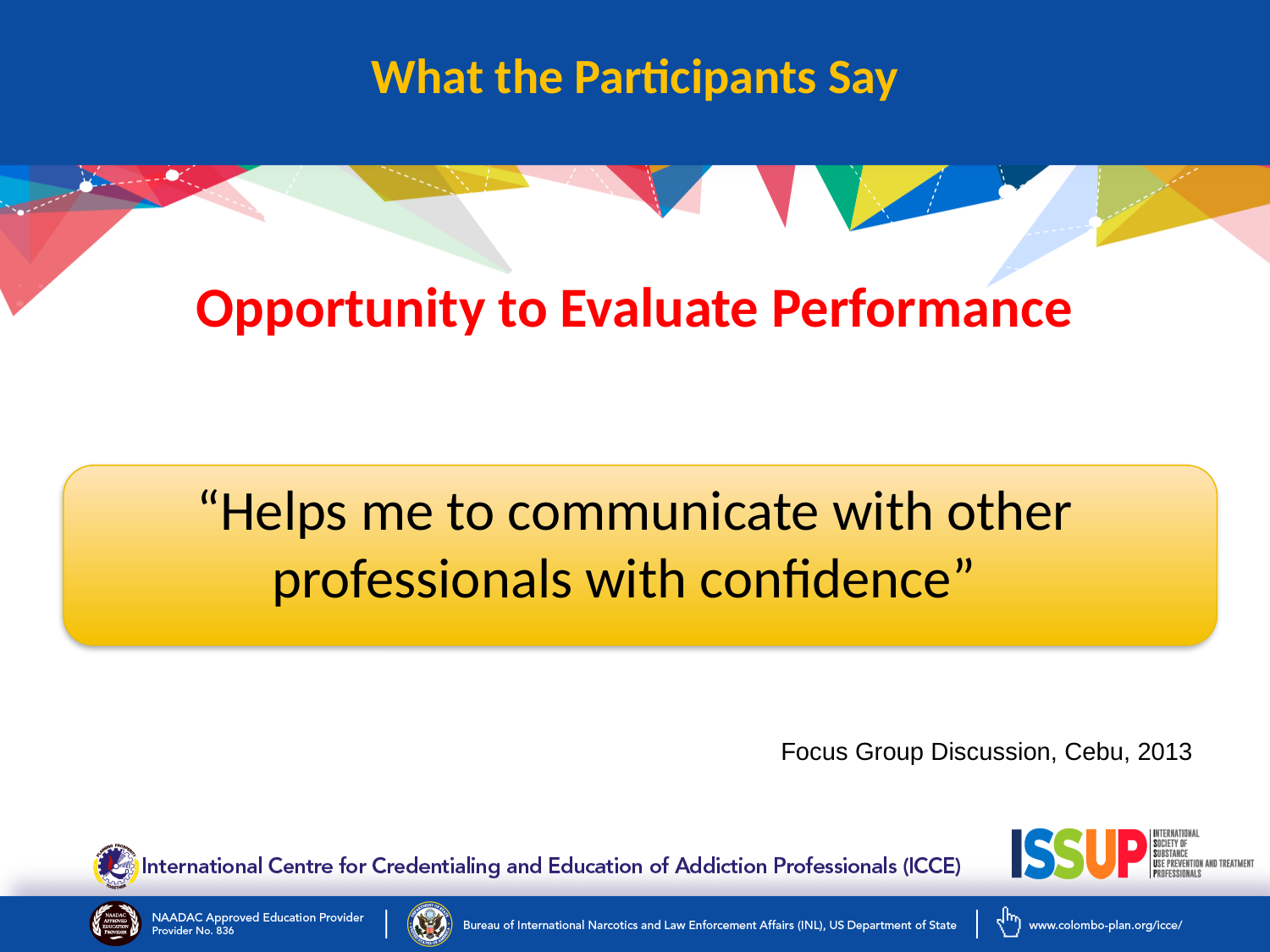

# What the Participants Say
Opportunity to Evaluate Performance

“Helps me to communicate with other professionals with confidence”

Focus Group Discussion, Cebu, 2013